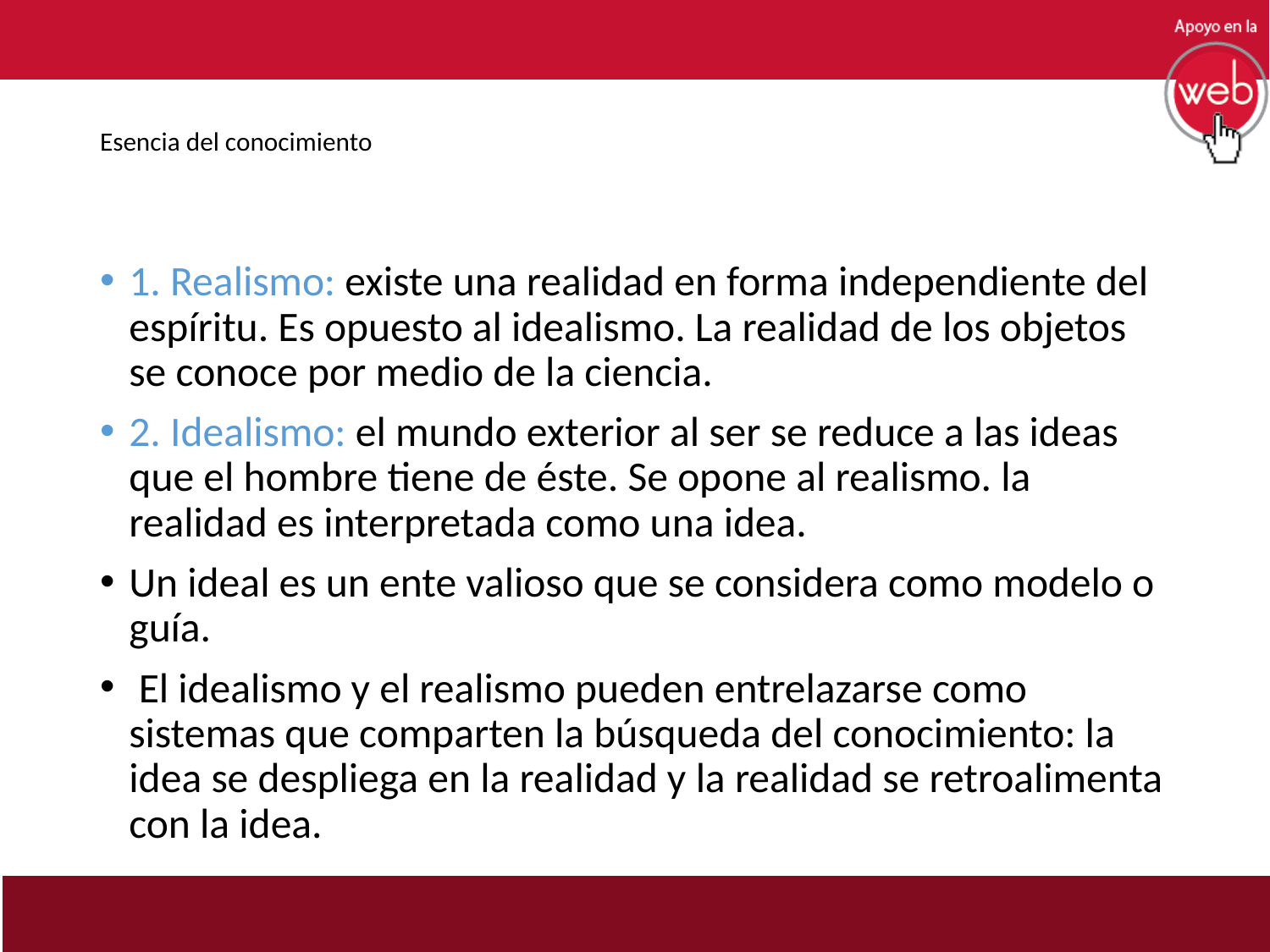

# Esencia del conocimiento
1. Realismo: existe una realidad en forma independiente del espíritu. Es opuesto al idealismo. La realidad de los objetos se conoce por medio de la ciencia.
2. Idealismo: el mundo exterior al ser se reduce a las ideas que el hombre tiene de éste. Se opone al realismo. la realidad es interpretada como una idea.
Un ideal es un ente valioso que se considera como modelo o guía.
 El idealismo y el realismo pueden entrelazarse como sistemas que comparten la búsqueda del conocimiento: la idea se despliega en la realidad y la realidad se retroalimenta con la idea.